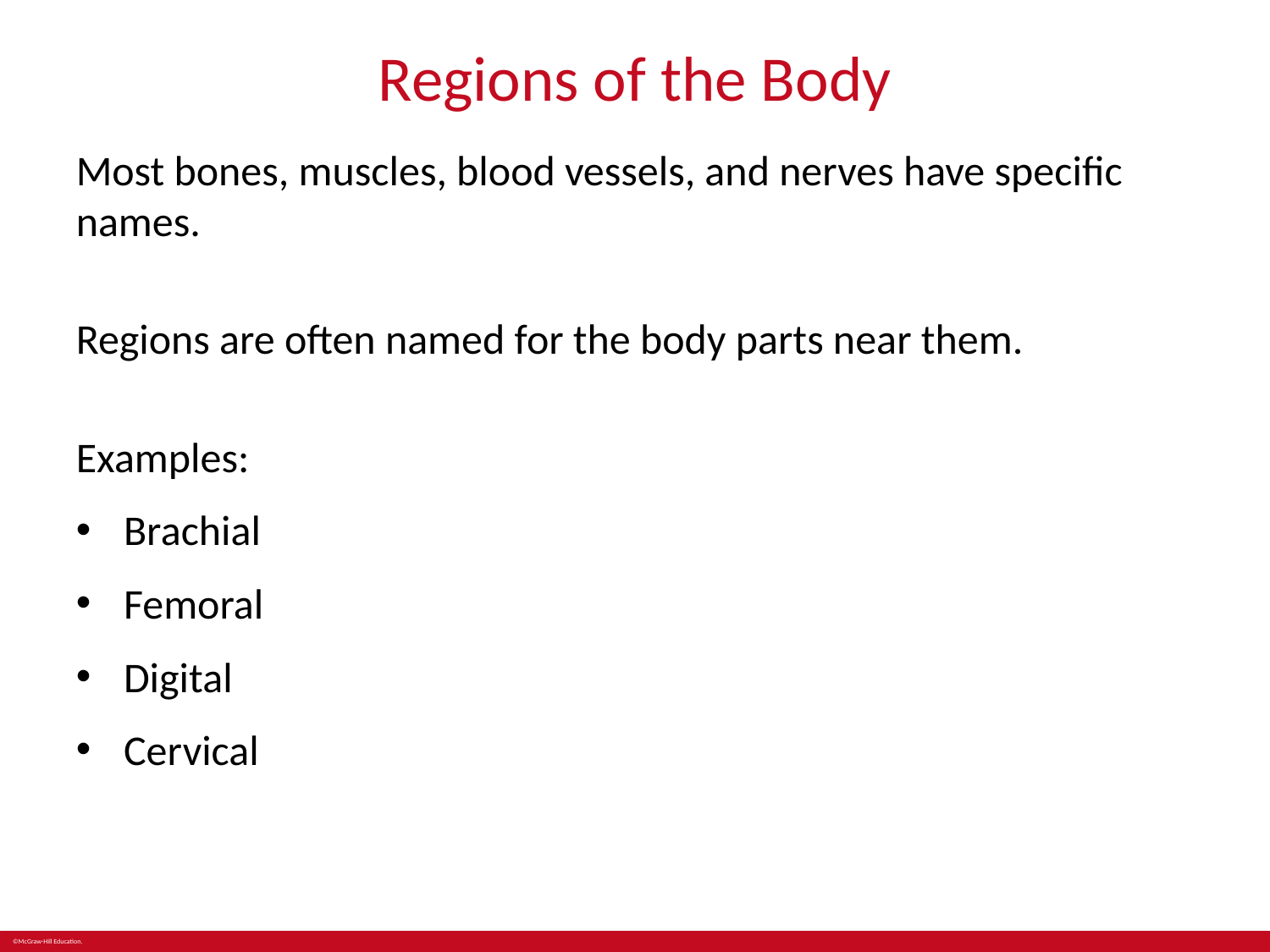

# Regions of the Body
Most bones, muscles, blood vessels, and nerves have specific names.
Regions are often named for the body parts near them.
Examples:
Brachial
Femoral
Digital
Cervical